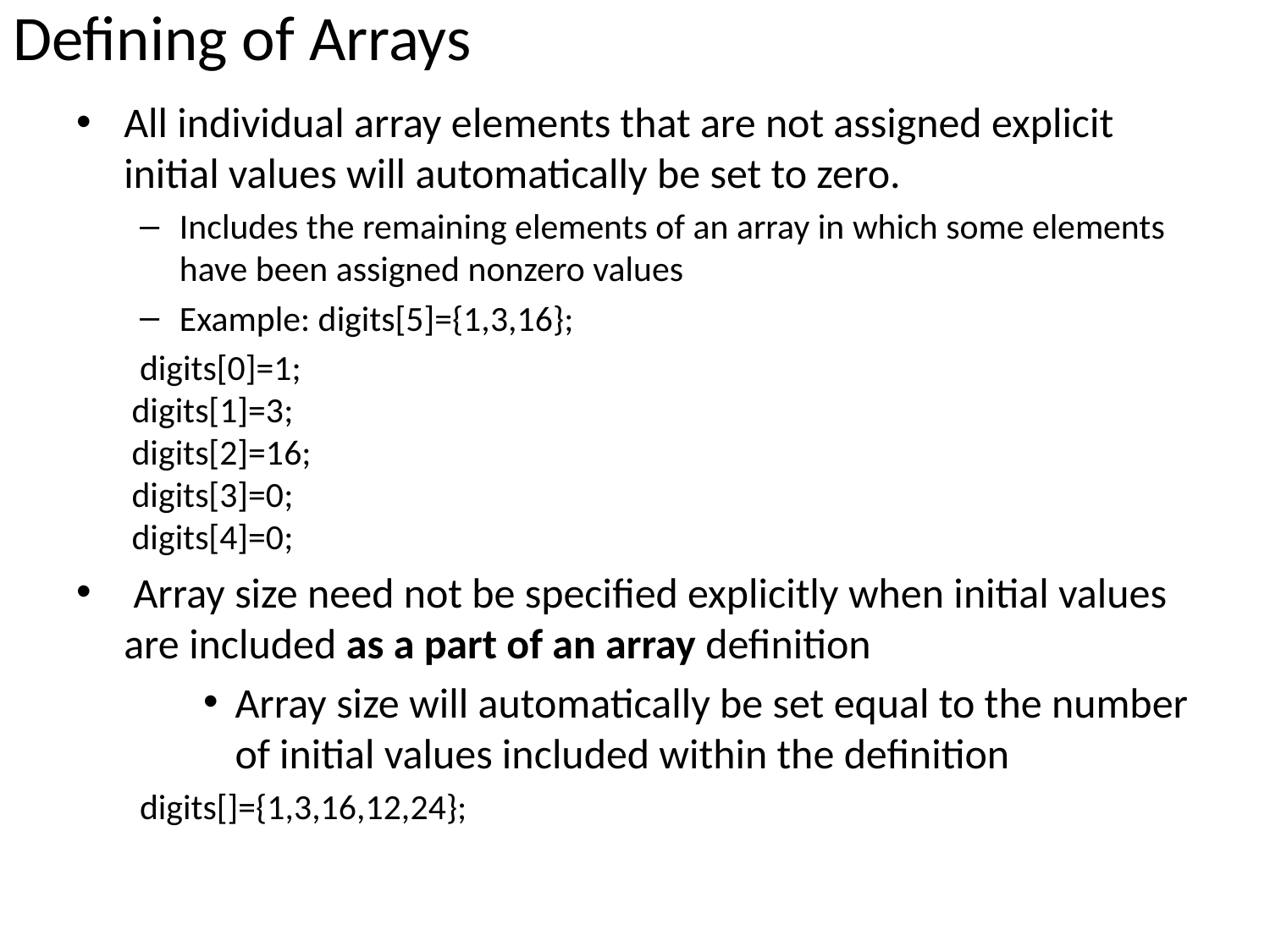

# Defining of Arrays
All individual array elements that are not assigned explicit initial values will automatically be set to zero.
Includes the remaining elements of an array in which some elements have been assigned nonzero values
Example: digits[5]={1,3,16};
digits[0]=1;
digits[1]=3;
digits[2]=16;
digits[3]=0;
digits[4]=0;
 Array size need not be specified explicitly when initial values are included as a part of an array definition
Array size will automatically be set equal to the number of initial values included within the definition
digits[]={1,3,16,12,24};